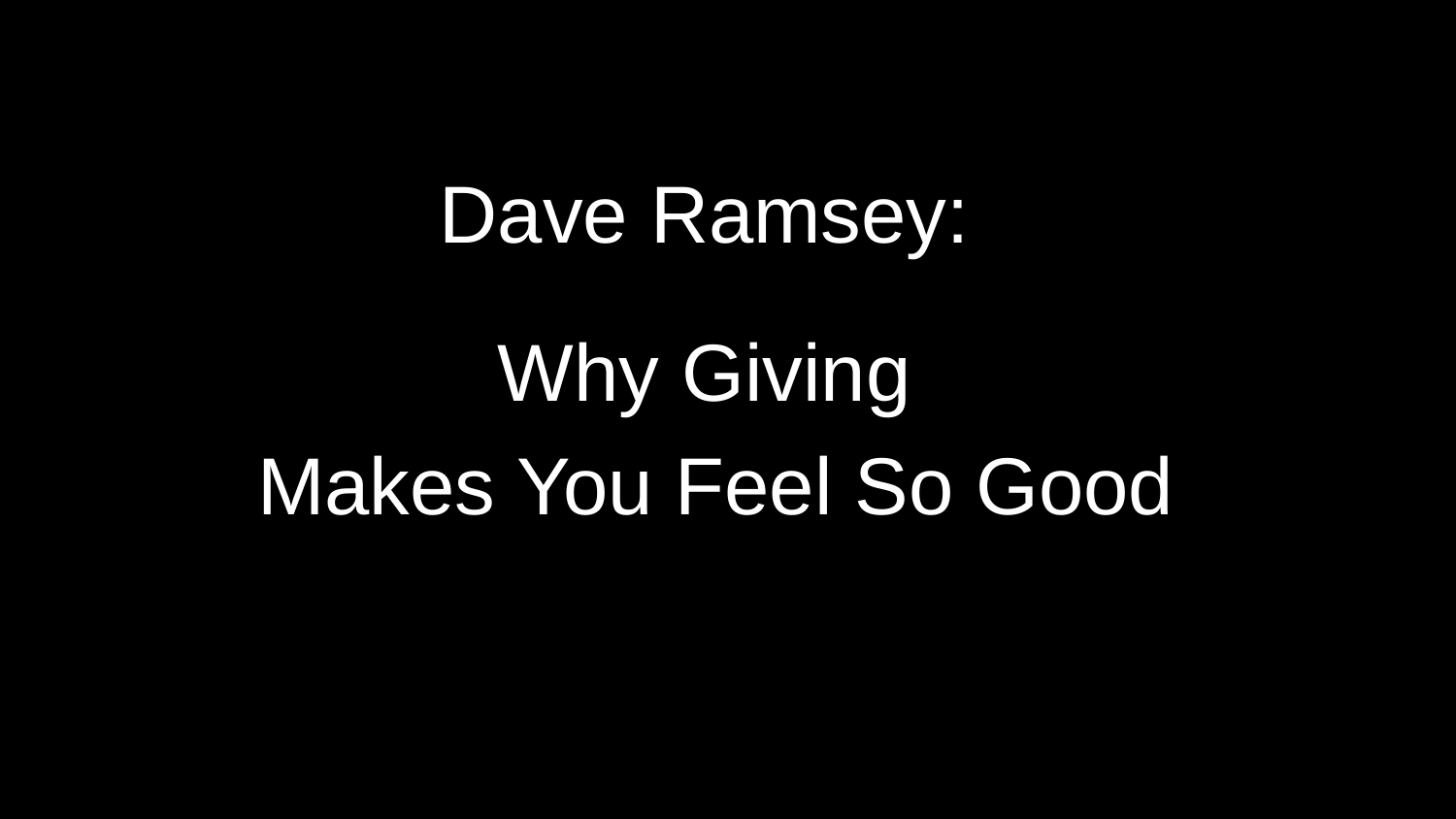

Dave Ramsey:

Why Giving
Makes You Feel So Good